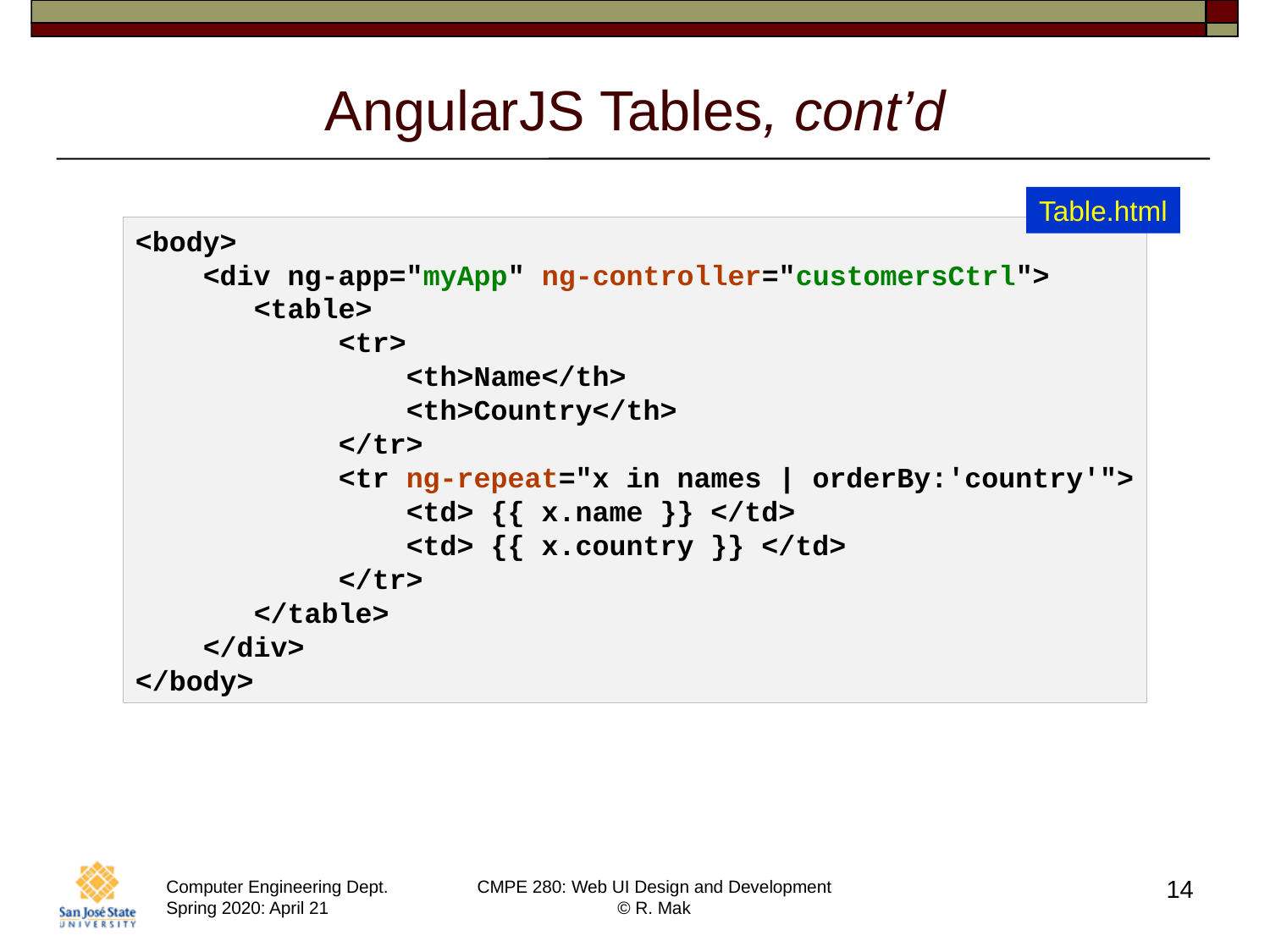

# AngularJS Tables, cont’d
Table.html
<body>
    <div ng-app="myApp" ng-controller="customersCtrl">
       <table>
            <tr>
                <th>Name</th>
                <th>Country</th>
            </tr>
            <tr ng-repeat="x in names | orderBy:'country'">
                <td> {{ x.name }} </td>
                <td> {{ x.country }} </td>
            </tr>
       </table>
    </div>
</body>
14